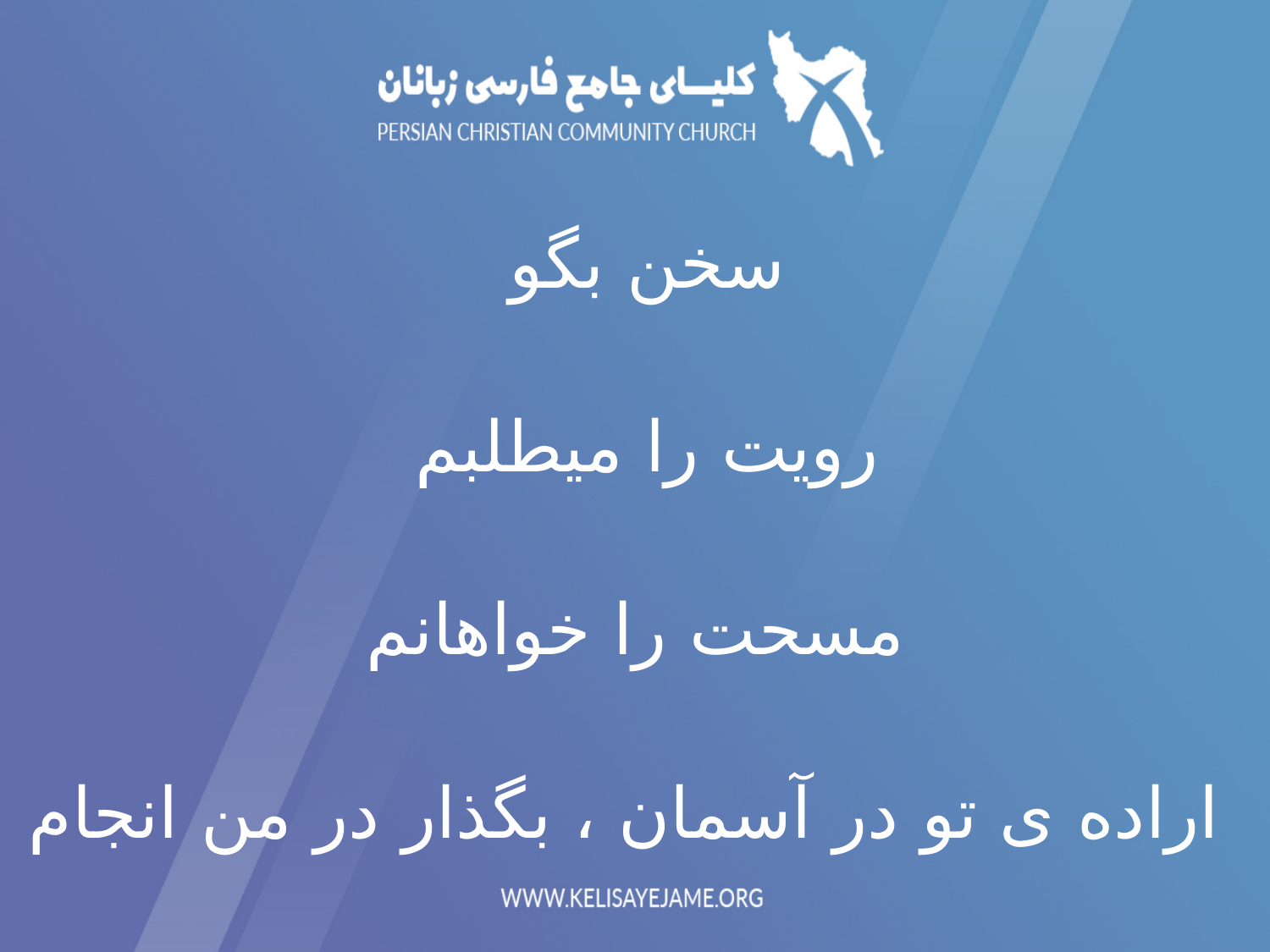

سخن بگو
رویت را میطلبم
مسحت را خواهانم
 اراده ی تو در آسمان ، بگذار در من انجام شود